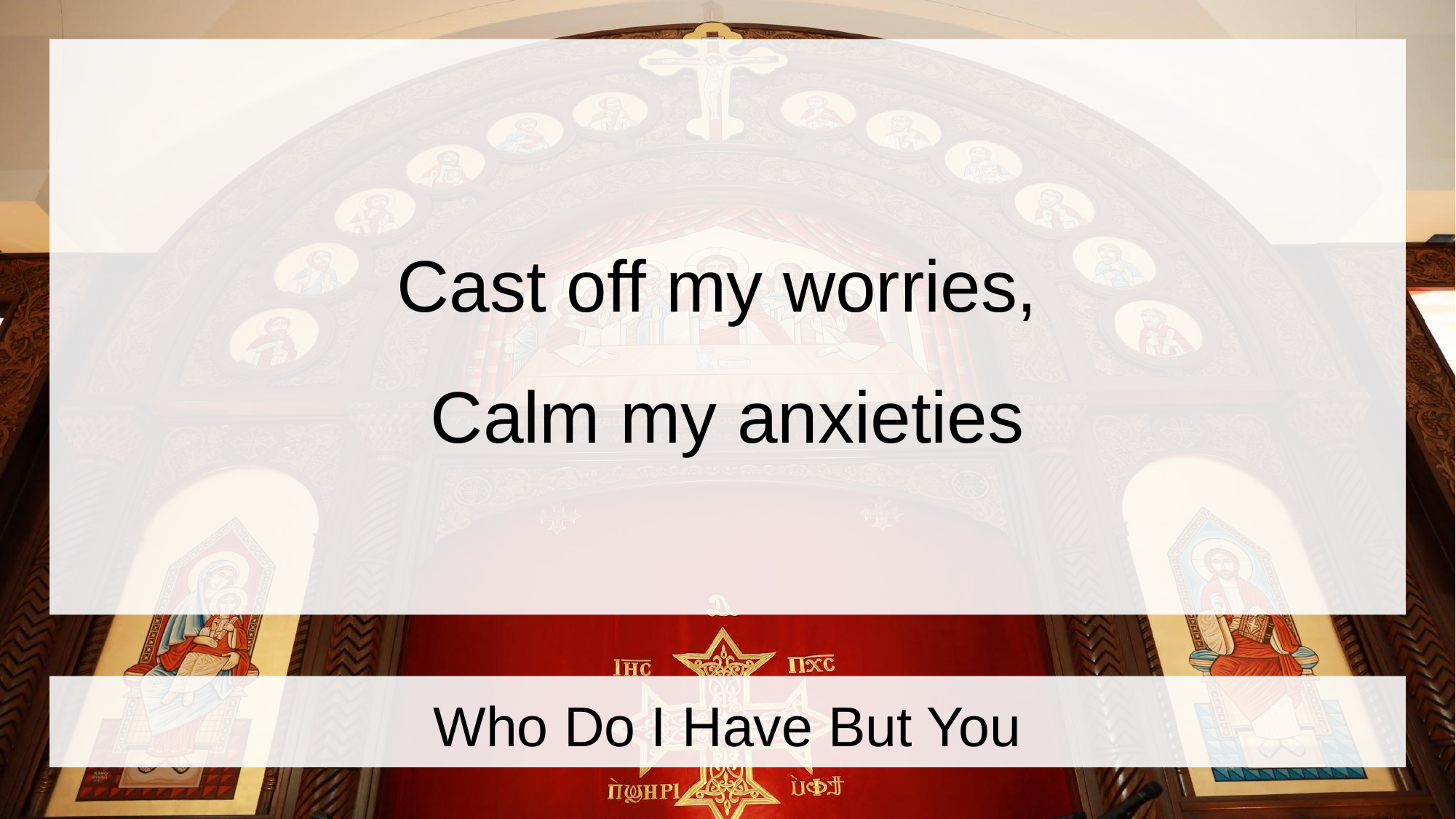

Cast off my worries,
Calm my anxieties
# Who Do I Have But You